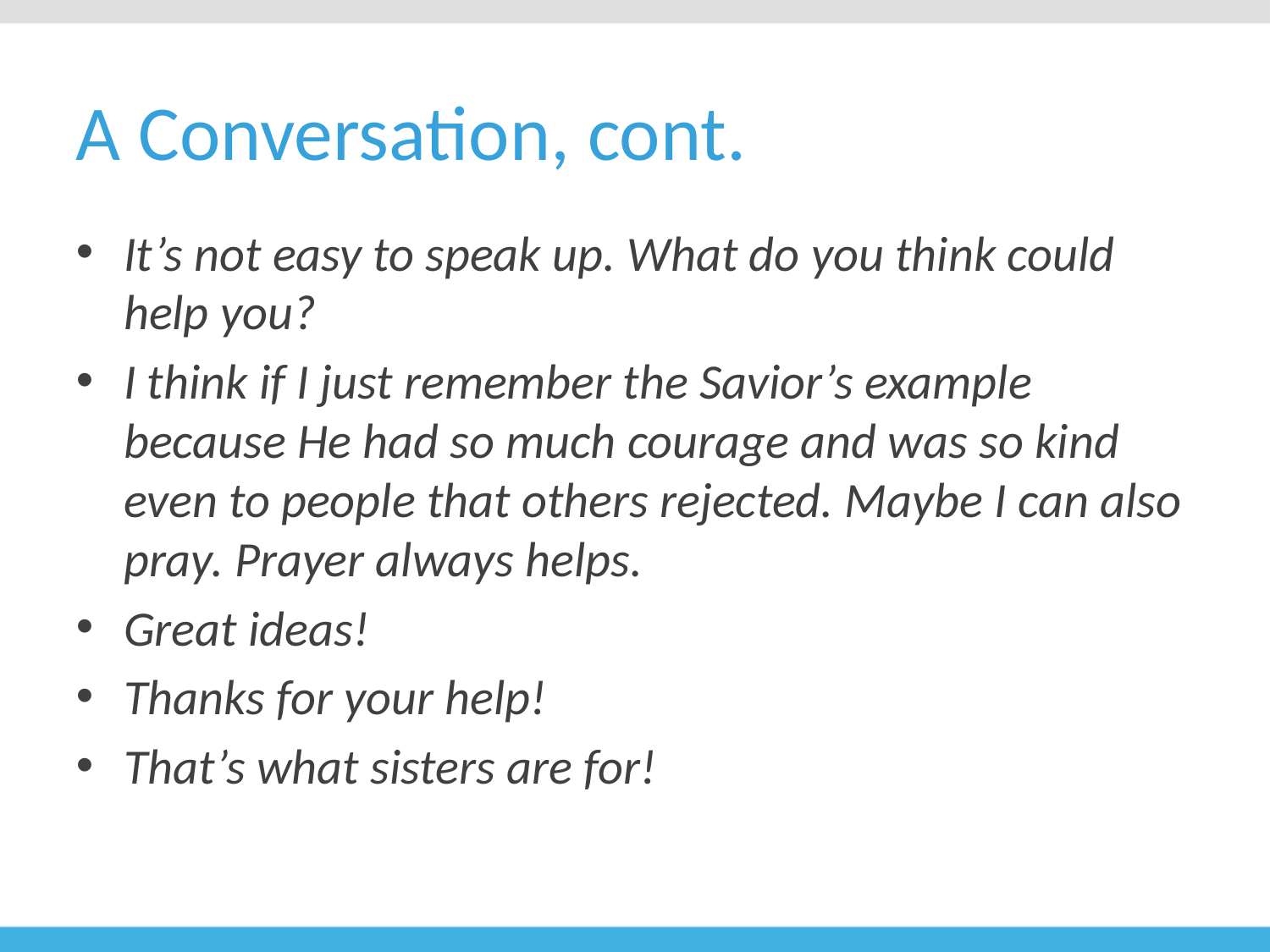

# A Conversation, cont.
It’s not easy to speak up. What do you think could help you?
I think if I just remember the Savior’s example because He had so much courage and was so kind even to people that others rejected. Maybe I can also pray. Prayer always helps.
Great ideas!
Thanks for your help!
That’s what sisters are for!